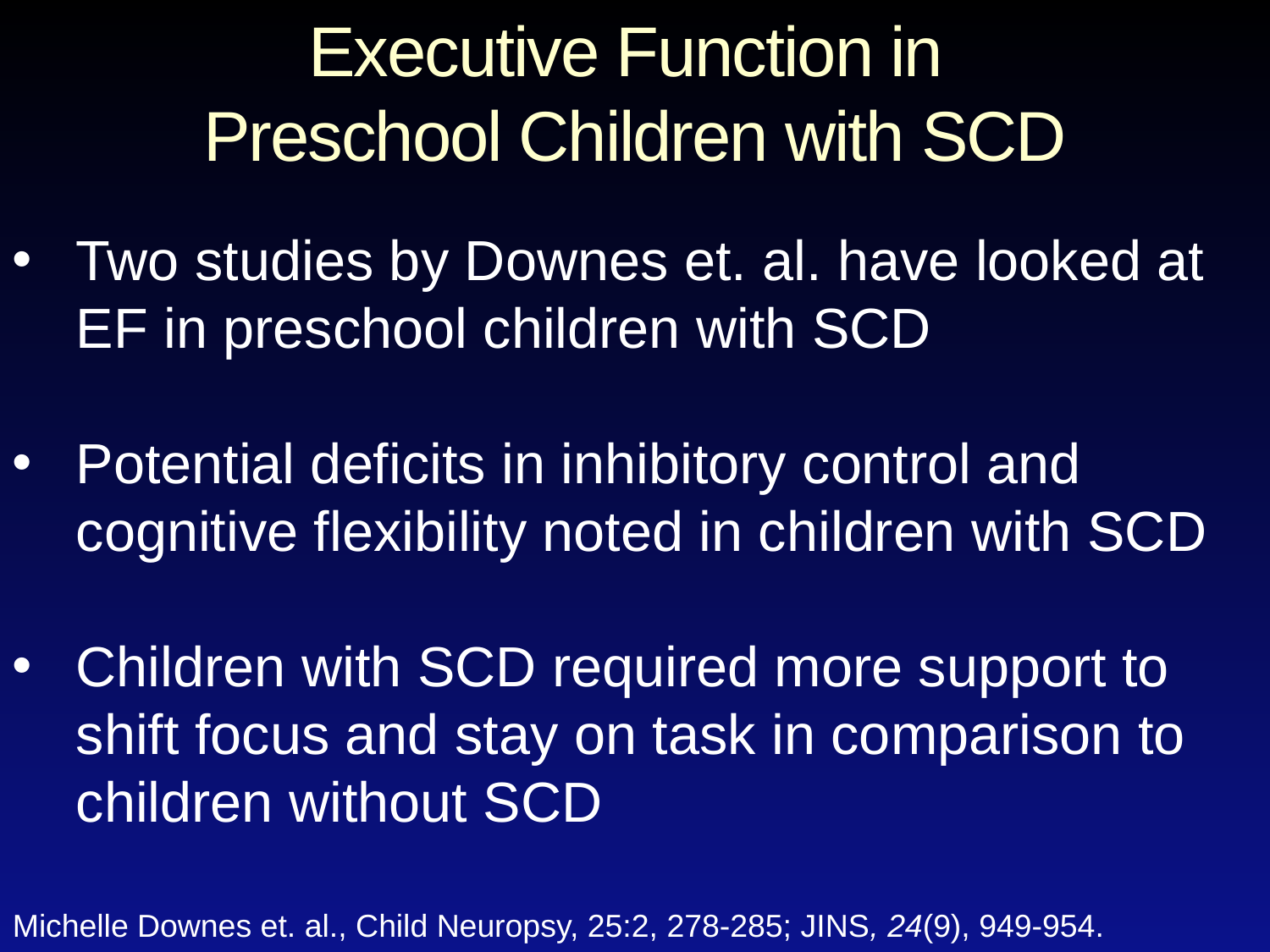

# Executive Function in Preschool Children with SCD
Two studies by Downes et. al. have looked at EF in preschool children with SCD

Potential deficits in inhibitory control and cognitive flexibility noted in children with SCD

Children with SCD required more support to shift focus and stay on task in comparison to children without SCD
Michelle Downes et. al., Child Neuropsy, 25:2, 278-285; JINS, 24(9), 949-954.